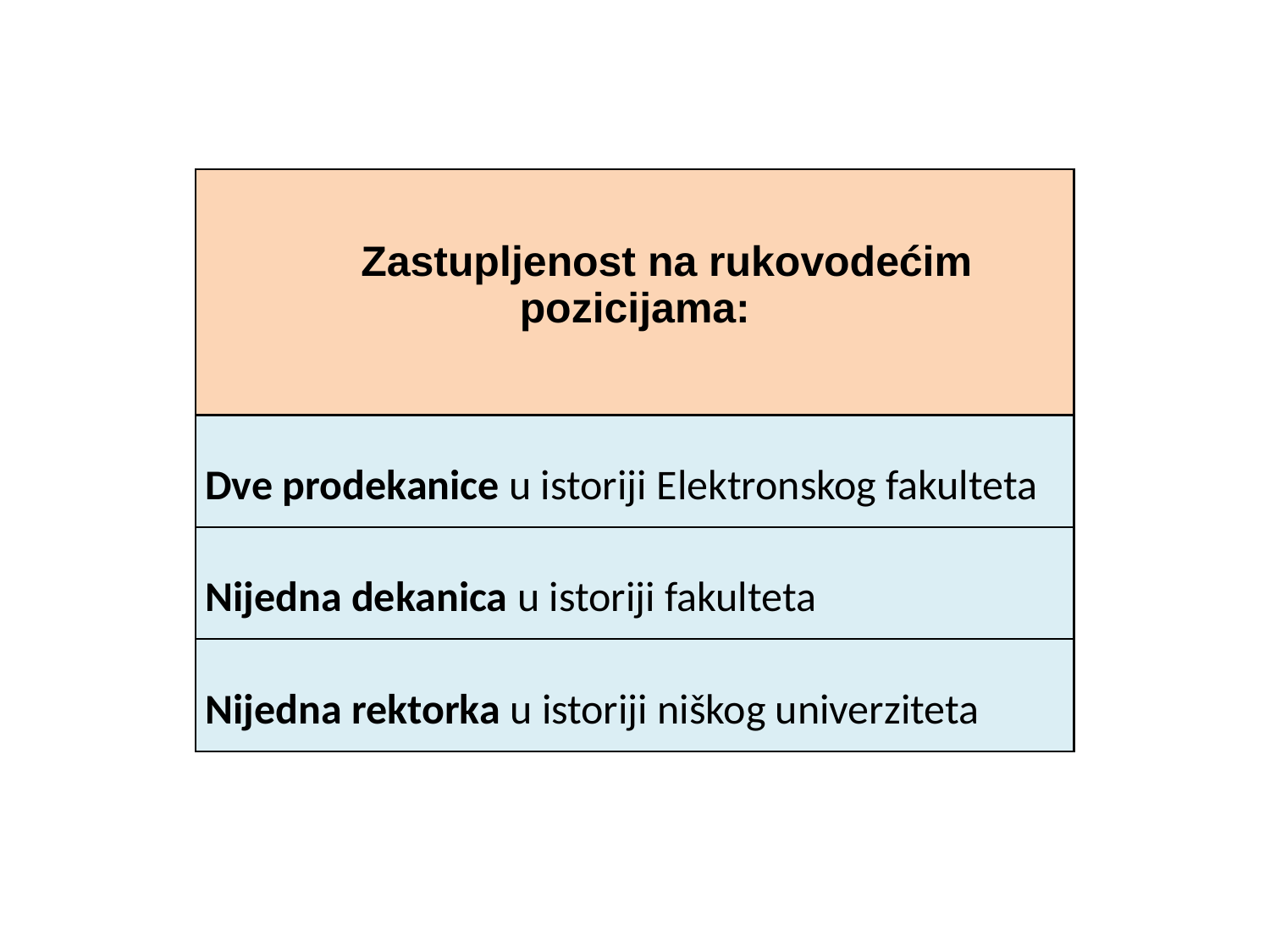

| Zastupljenost na rukovodećim pozicijama: |
| --- |
| Dve prodekanice u istoriji Elektronskog fakulteta |
| Nijedna dekanica u istoriji fakulteta |
| Nijedna rektorka u istoriji niškog univerziteta |